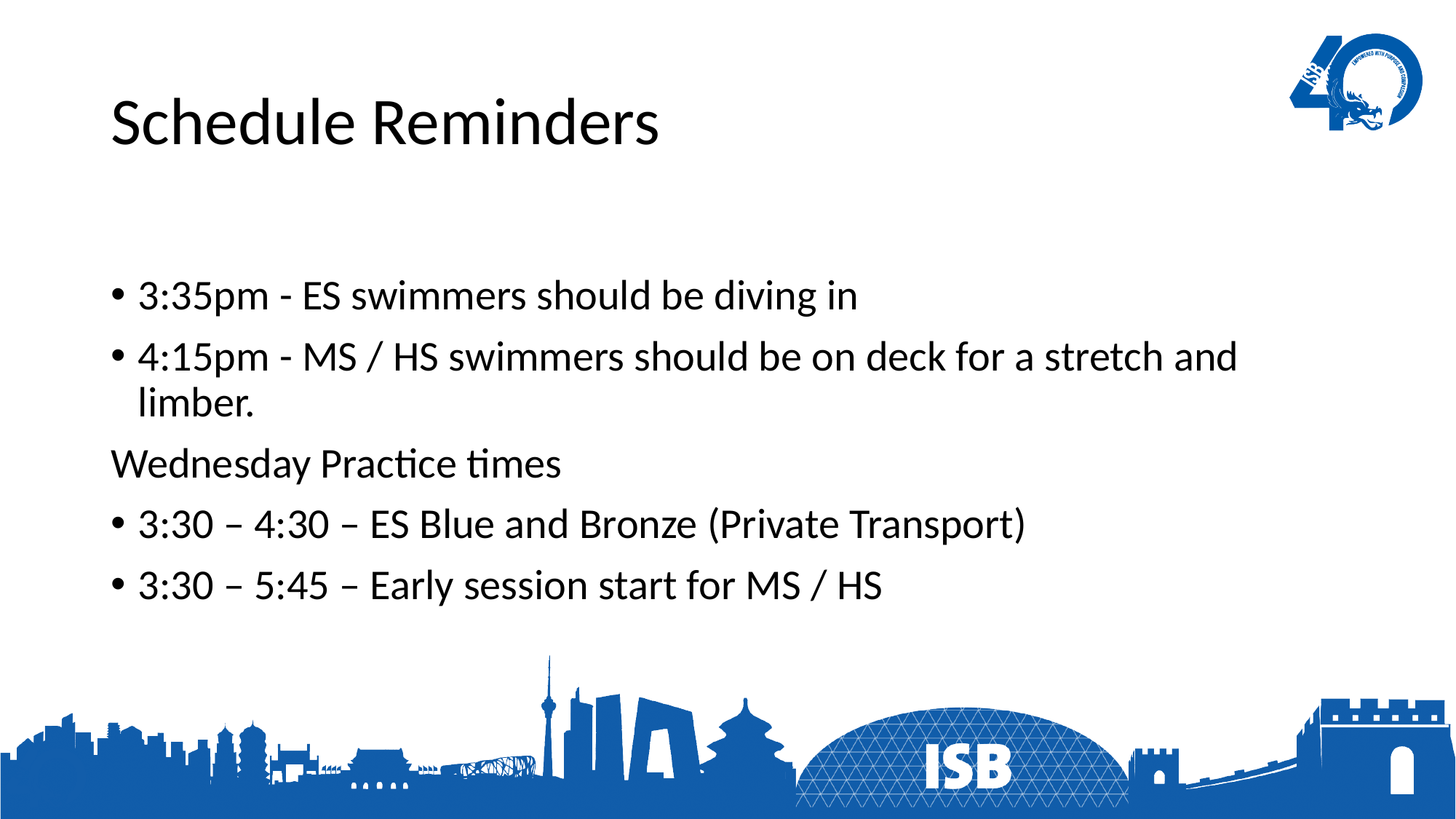

# Schedule Reminders

3:35pm - ES swimmers should be diving in
4:15pm - MS / HS swimmers should be on deck for a stretch and limber.
Wednesday Practice times
3:30 – 4:30 – ES Blue and Bronze (Private Transport)
3:30 – 5:45 – Early session start for MS / HS